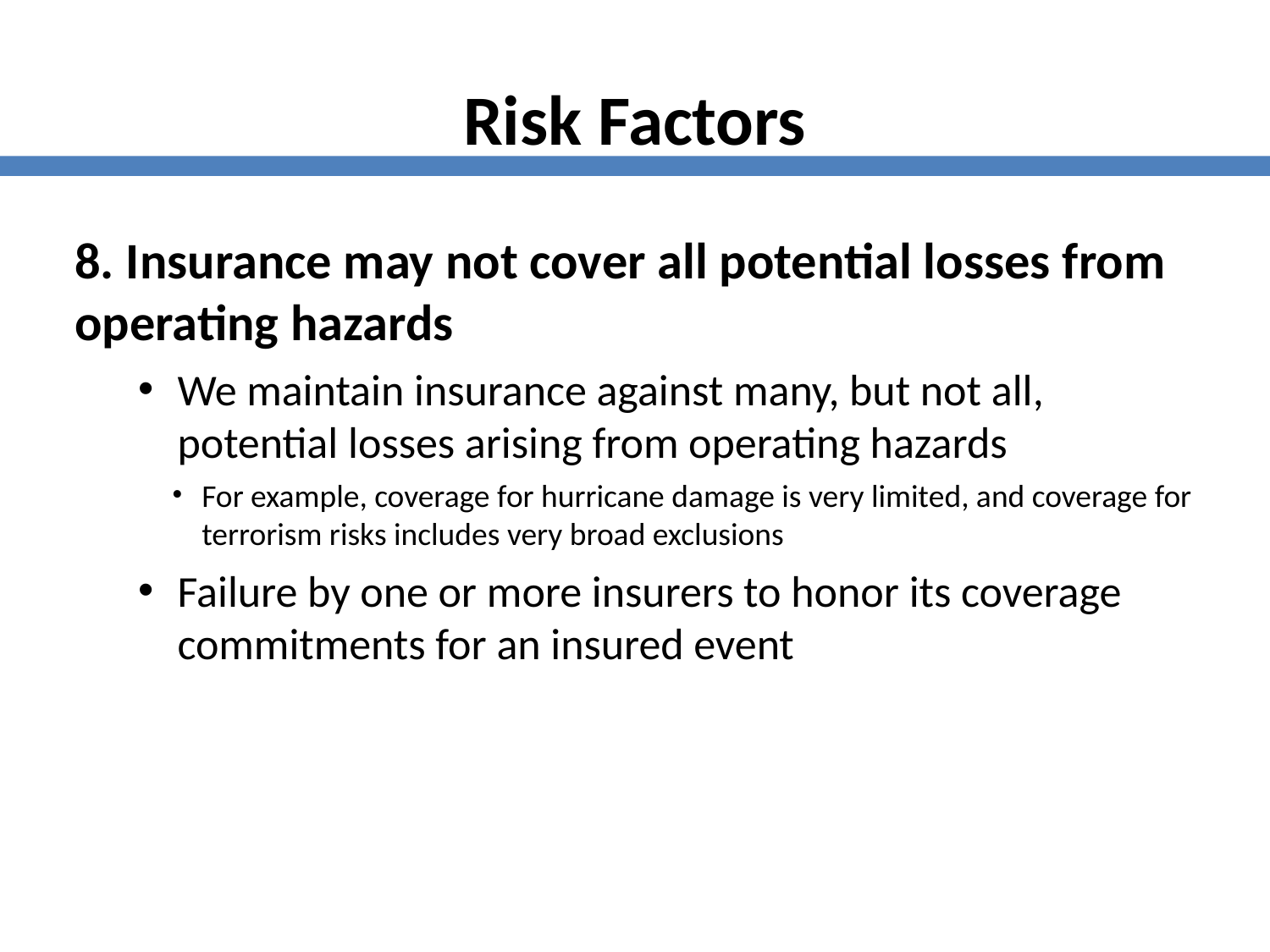

Risk Factors

8. Insurance may not cover all potential losses from operating hazards
We maintain insurance against many, but not all, potential losses arising from operating hazards
For example, coverage for hurricane damage is very limited, and coverage for terrorism risks includes very broad exclusions
Failure by one or more insurers to honor its coverage commitments for an insured event